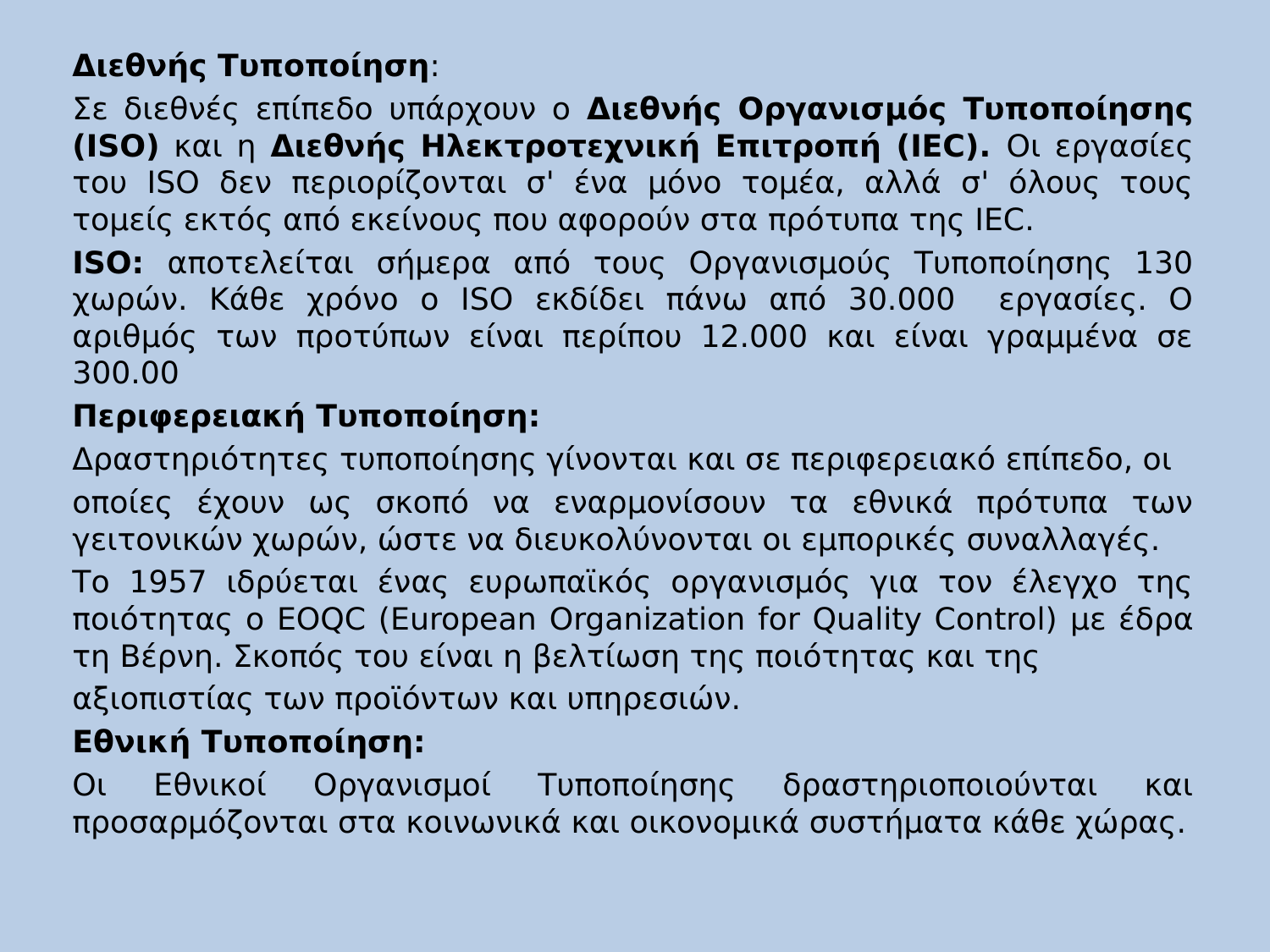

Διεθνής Τυποποίηση:
Σε διεθνές επίπεδο υπάρχουν ο Διεθνής Οργανισμός Τυποποίησης (ISO) και η Διεθνής Ηλεκτροτεχνική Επιτροπή (IEC). Οι εργασίες του ISO δεν περιορίζονται σ' ένα μόνο τομέα, αλλά σ' όλους τους τομείς εκτός από εκείνους που αφορούν στα πρότυπα της IEC.
ISO: αποτελείται σήμερα από τους Οργανισμούς Τυποποίησης 130 χωρών. Κάθε χρόνο ο ISO εκδίδει πάνω από 30.000  εργασίες. Ο αριθμός των προτύπων είναι περίπου 12.000 και είναι γραμμένα σε 300.00
Περιφερειακή Τυποποίηση:
Δραστηριότητες τυποποίησης γίνονται και σε περιφερειακό επίπεδο, οι
οποίες έχουν ως σκοπό να εναρμονίσουν τα εθνικά πρότυπα των γειτονικών χωρών, ώστε να διευκολύνονται οι εμπορικές συναλλαγές.
Το 1957 ιδρύεται ένας ευρωπαϊκός οργανισμός για τον έλεγχο της ποιότητας ο EOQC (European Organization for Quality Control) με έδρα τη Βέρνη. Σκοπός του είναι η βελτίωση της ποιότητας και της
αξιοπιστίας των προϊόντων και υπηρεσιών.
Εθνική Τυποποίηση:
Οι Εθνικοί Οργανισμοί Τυποποίησης δραστηριοποιούνται και προσαρμόζονται στα κοινωνικά και οικονομικά συστήματα κάθε χώρας.